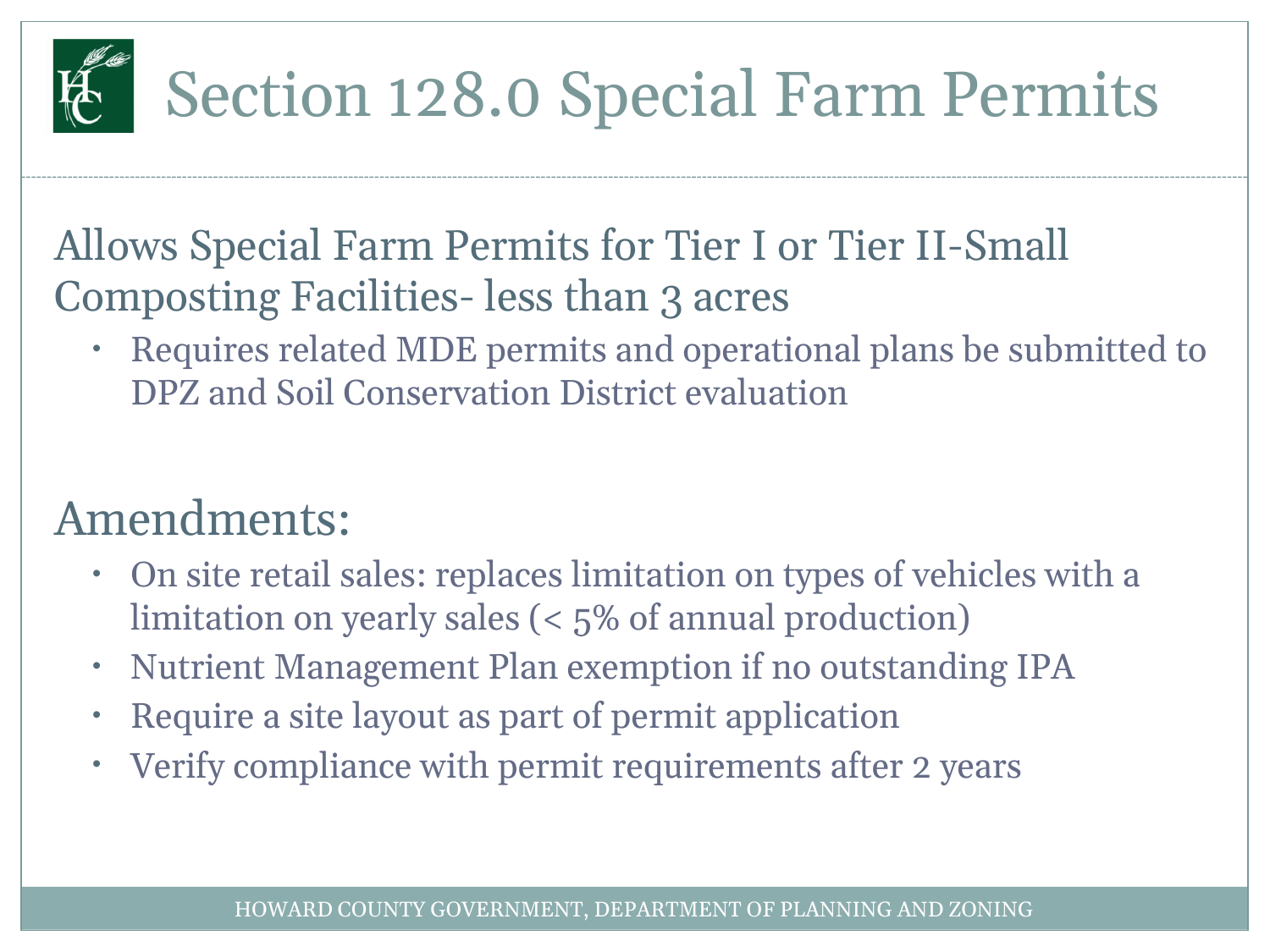

# Section 128.0 Special Farm Permits
Allows Special Farm Permits for Tier I or Tier II-Small Composting Facilities- less than 3 acres
Requires related MDE permits and operational plans be submitted to DPZ and Soil Conservation District evaluation

Amendments:
On site retail sales: replaces limitation on types of vehicles with a limitation on yearly sales (< 5% of annual production)
Nutrient Management Plan exemption if no outstanding IPA
Require a site layout as part of permit application
Verify compliance with permit requirements after 2 years
HOWARD COUNTY GOVERNMENT, DEPARTMENT OF PLANNING AND ZONING